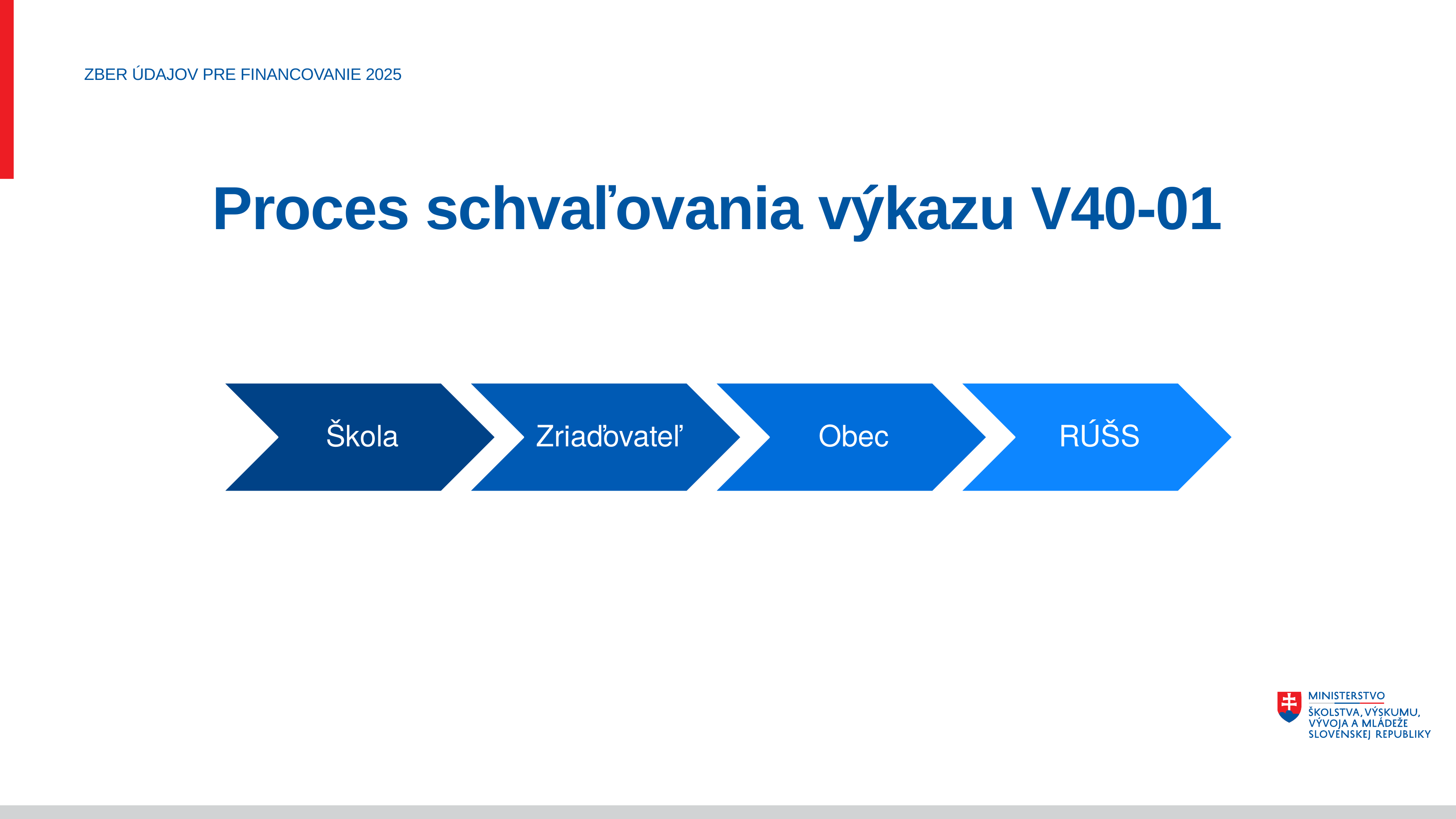

ZBER ÚDAJOV PRE FINANCOVANIE 2025
# Proces schvaľovania výkazu V40-01
Škola
Zriaďovateľ
Obec
RÚŠS